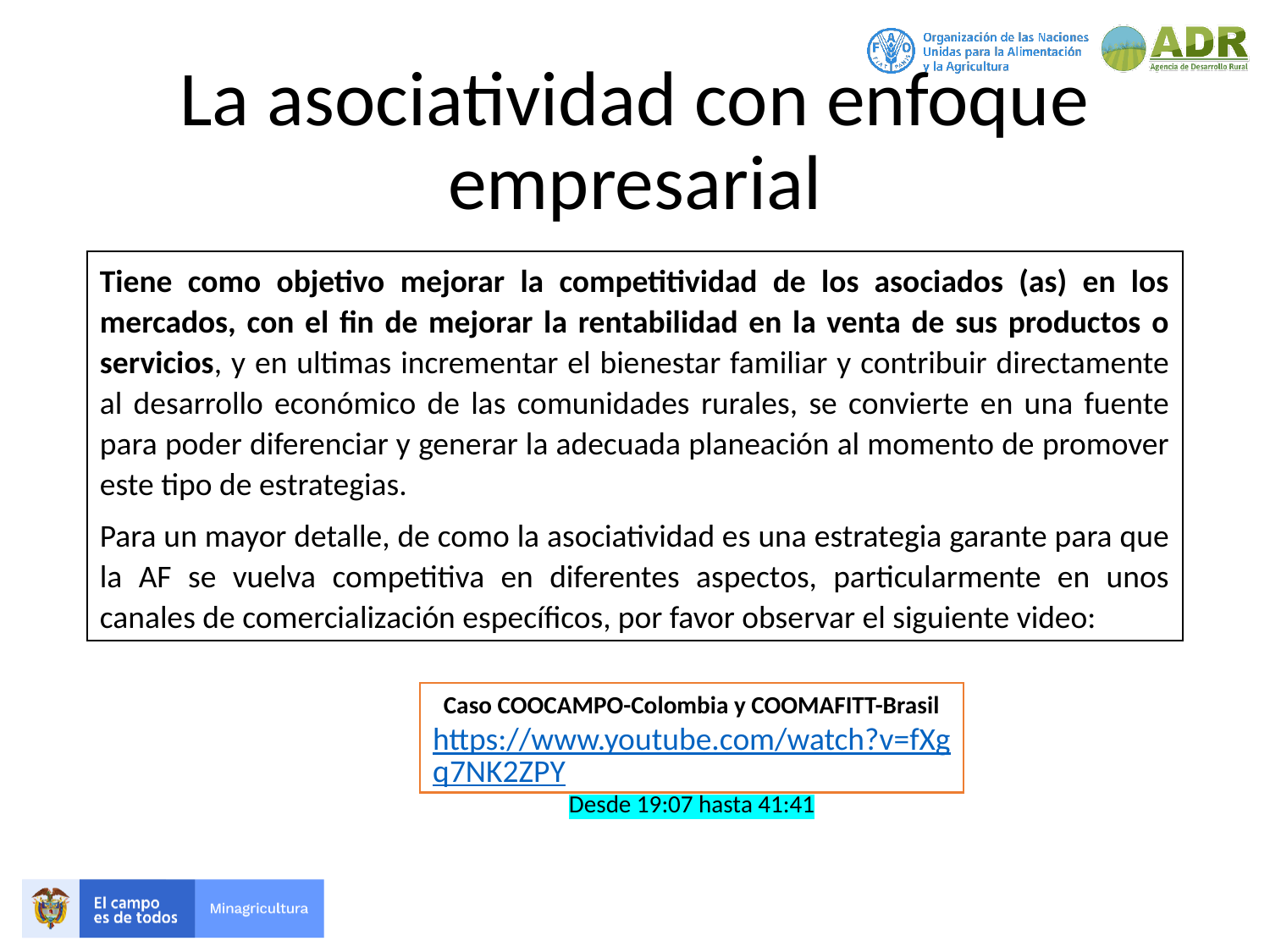

# La asociatividad con enfoque empresarial
Tiene como objetivo mejorar la competitividad de los asociados (as) en los mercados, con el fin de mejorar la rentabilidad en la venta de sus productos o servicios, y en ultimas incrementar el bienestar familiar y contribuir directamente al desarrollo económico de las comunidades rurales, se convierte en una fuente para poder diferenciar y generar la adecuada planeación al momento de promover este tipo de estrategias.
Para un mayor detalle, de como la asociatividad es una estrategia garante para que la AF se vuelva competitiva en diferentes aspectos, particularmente en unos canales de comercialización específicos, por favor observar el siguiente video:
Caso COOCAMPO-Colombia y COOMAFITT-Brasil
https://www.youtube.com/watch?v=fXgq7NK2ZPY
Desde 19:07 hasta 41:41